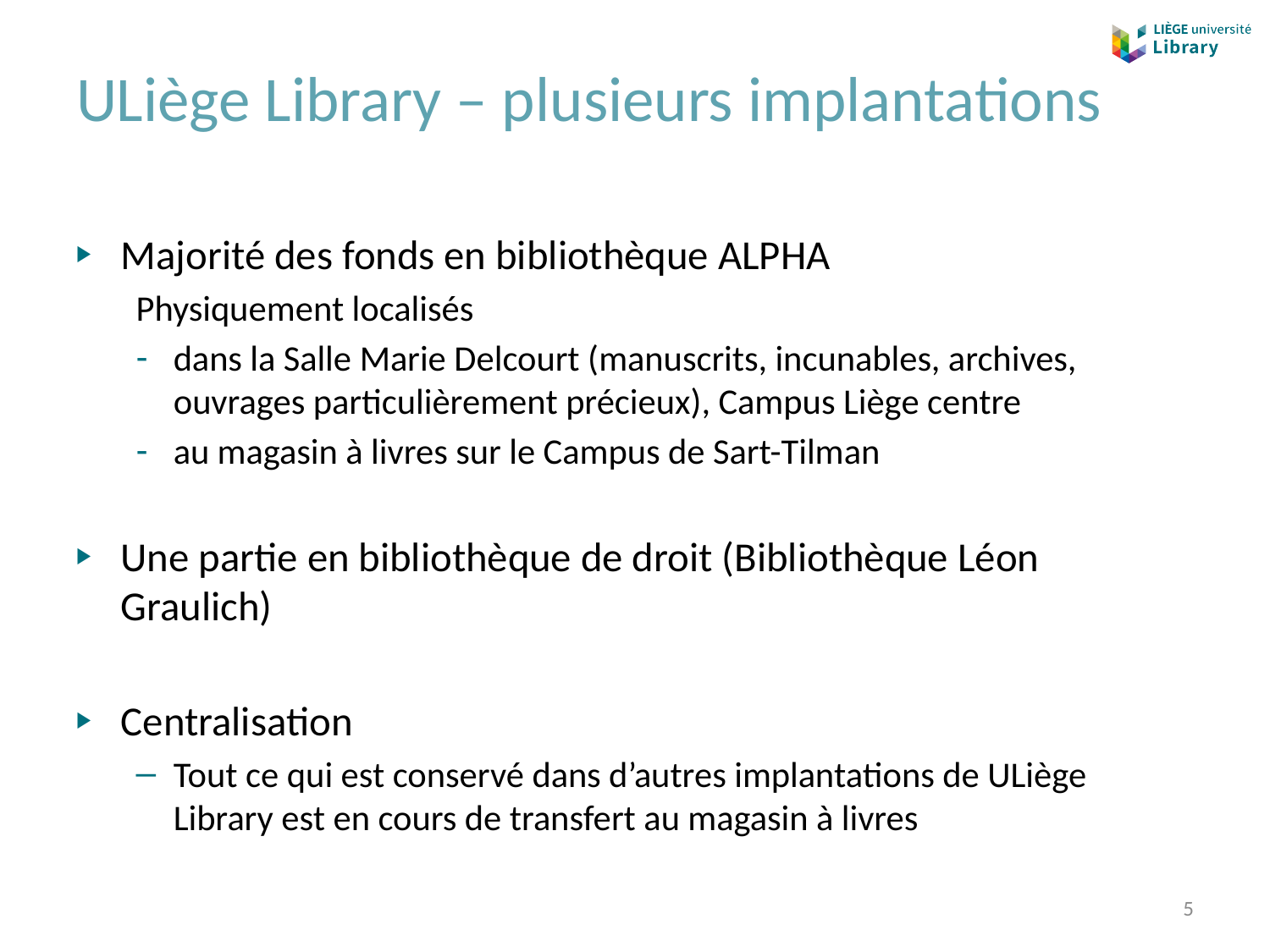

# ULiège Library – plusieurs implantations
Majorité des fonds en bibliothèque ALPHA
Physiquement localisés
dans la Salle Marie Delcourt (manuscrits, incunables, archives, ouvrages particulièrement précieux), Campus Liège centre
au magasin à livres sur le Campus de Sart-Tilman

Une partie en bibliothèque de droit (Bibliothèque Léon Graulich)

Centralisation
Tout ce qui est conservé dans d’autres implantations de ULiège Library est en cours de transfert au magasin à livres
5